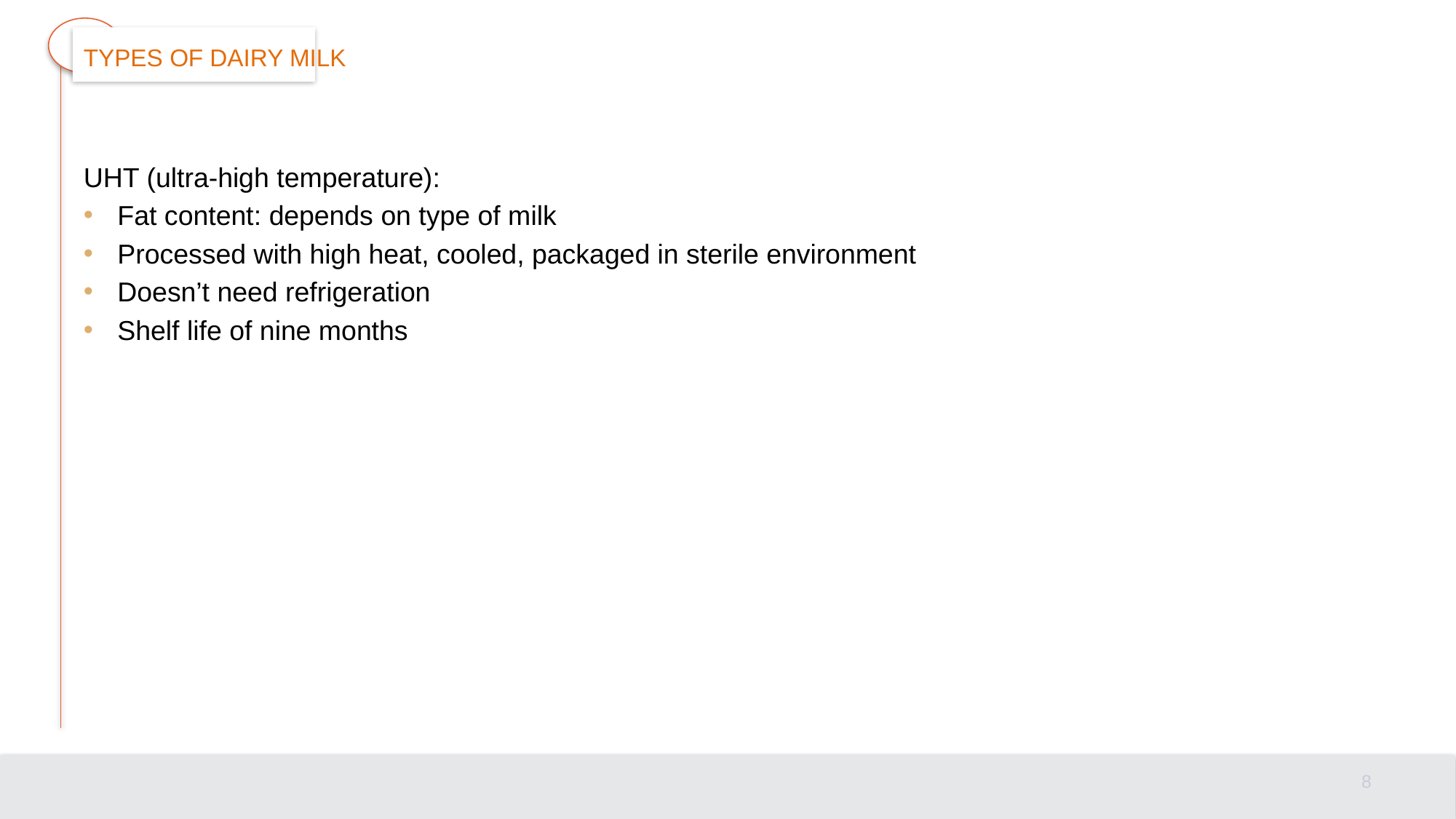

# Types of Dairy Milk
UHT (ultra-high temperature):
Fat content: depends on type of milk
Processed with high heat, cooled, packaged in sterile environment
Doesn’t need refrigeration
Shelf life of nine months

8